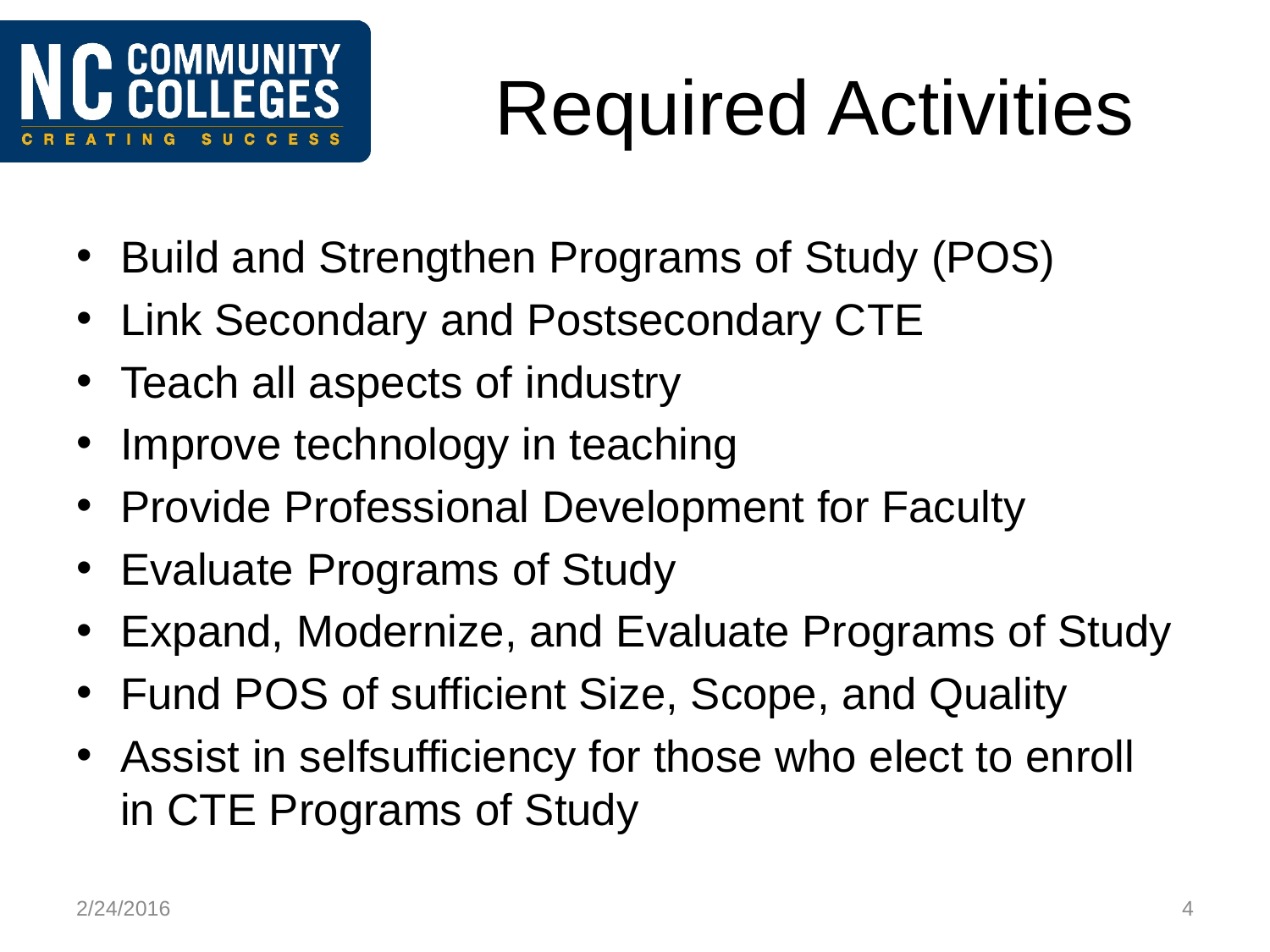

# Required Activities
Build and Strengthen Programs of Study (POS)
Link Secondary and Postsecondary CTE
Teach all aspects of industry
Improve technology in teaching
Provide Professional Development for Faculty
Evaluate Programs of Study
Expand, Modernize, and Evaluate Programs of Study
Fund POS of sufficient Size, Scope, and Quality
Assist in selfsufficiency for those who elect to enroll  in CTE Programs of Study
2/24/2016
4